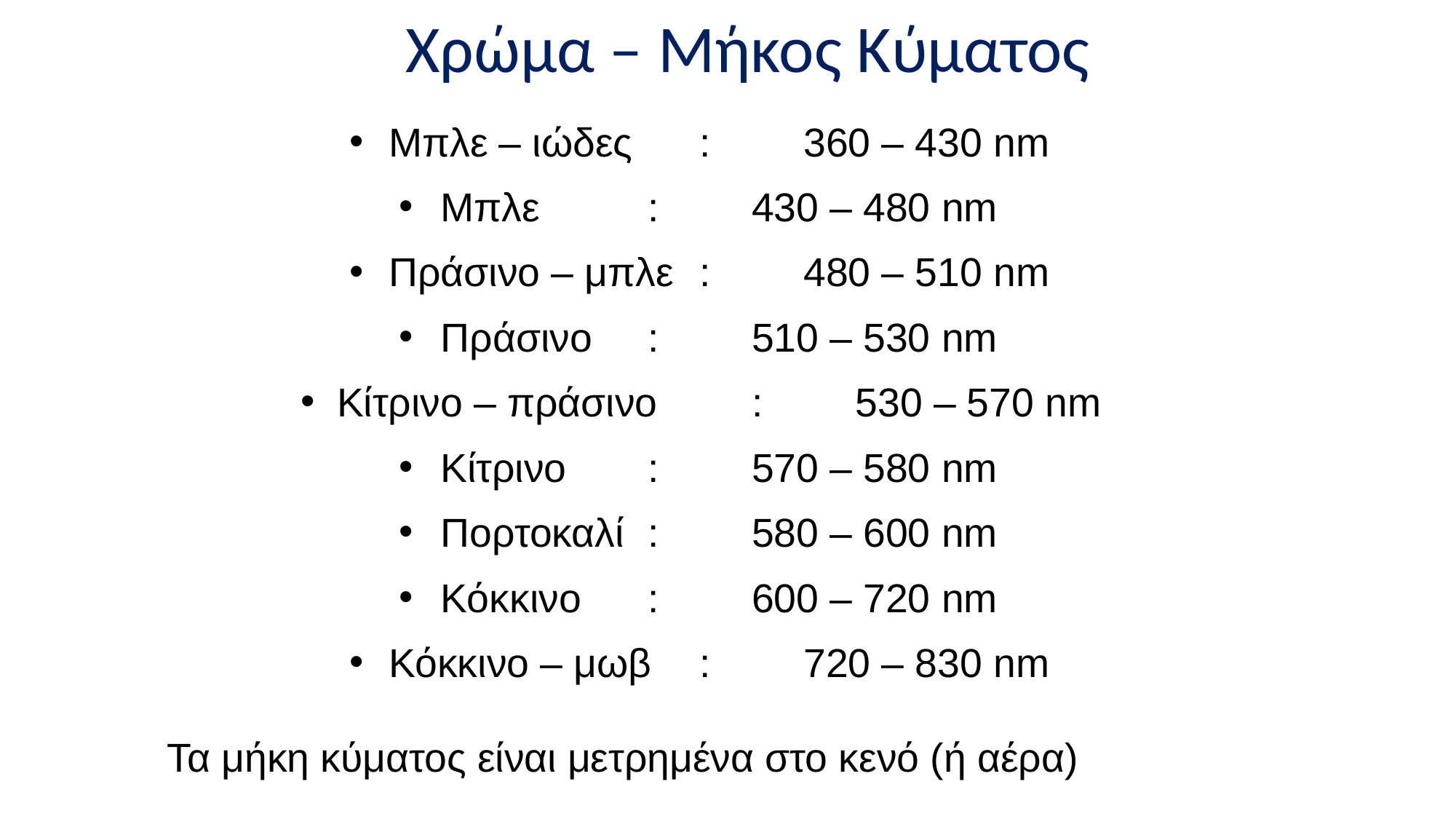

# Χρώμα – Μήκος Κύματος
Μπλε – ιώδες 		: 	360 – 430 nm
Μπλε 			: 	430 – 480 nm
Πράσινο – μπλε	: 	480 – 510 nm
Πράσινο			: 	510 – 530 nm
Κίτρινο – πράσινο	: 	530 – 570 nm
Κίτρινο			: 	570 – 580 nm
Πορτοκαλί		:	580 – 600 nm
Κόκκινο			:	600 – 720 nm
Κόκκινο – μωβ		:	720 – 830 nm
 		Τα μήκη κύματος είναι μετρημένα στο κενό (ή αέρα)